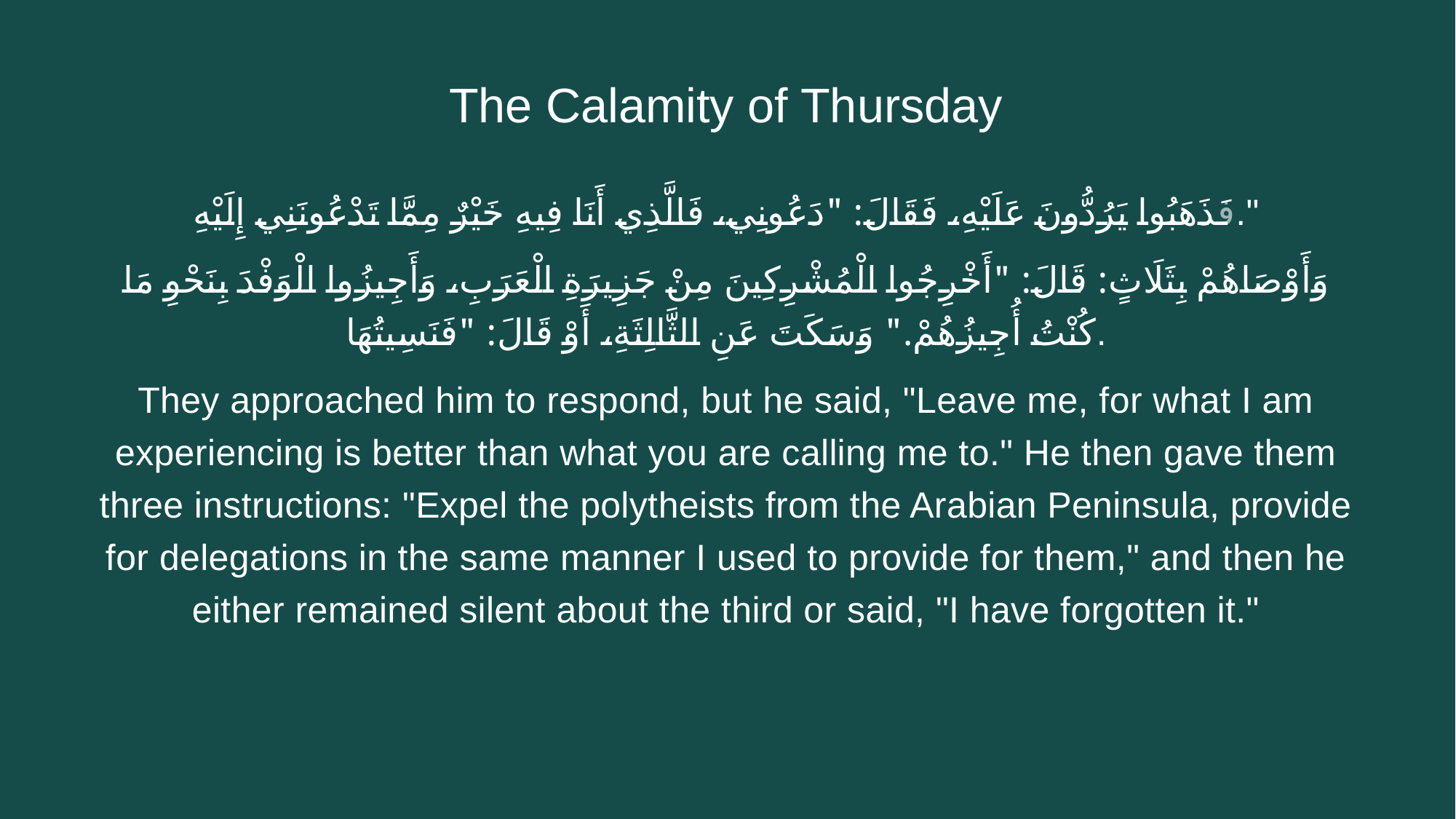

# The Calamity of Thursday
فَذَهَبُوا يَرُدُّونَ عَلَيْهِ، فَقَالَ: "دَعُونِي، فَالَّذِي أَنَا فِيهِ خَيْرٌ مِمَّا تَدْعُونَنِي إِلَيْهِ."
وَأَوْصَاهُمْ بِثَلَاثٍ: قَالَ: "أَخْرِجُوا الْمُشْرِكِينَ مِنْ ‏جَزِيرَةِ ‏الْعَرَبِ، ‏وَأَجِيزُوا الْوَفْدَ بِنَحْوِ مَا كُنْتُ أُجِيزُهُمْ." وَسَكَتَ عَنِ الثَّالِثَةِ، أَوْ قَالَ: "فَنَسِيتُهَا.
They approached him to respond, but he said, "Leave me, for what I am experiencing is better than what you are calling me to." He then gave them three instructions: "Expel the polytheists from the Arabian Peninsula, provide for delegations in the same manner I used to provide for them," and then he either remained silent about the third or said, "I have forgotten it."